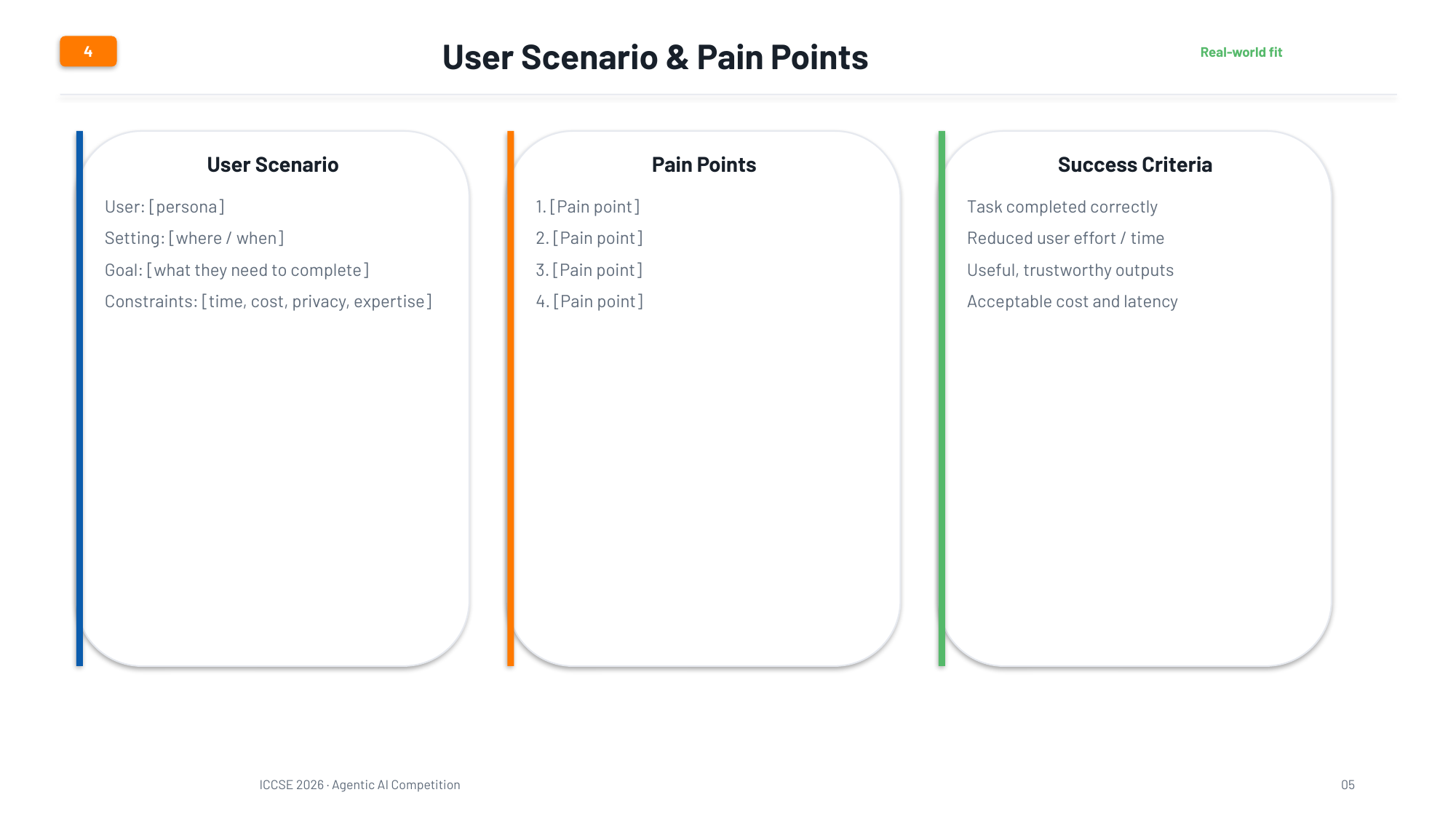

User Scenario & Pain Points
4
Real-world fit

User Scenario
Pain Points
Success Criteria
User: [persona]
Setting: [where / when]
Goal: [what they need to complete]
Constraints: [time, cost, privacy, expertise]
1. [Pain point]
2. [Pain point]
3. [Pain point]
4. [Pain point]
Task completed correctly
Reduced user effort / time
Useful, trustworthy outputs
Acceptable cost and latency
ICCSE 2026 · Agentic AI Competition
05